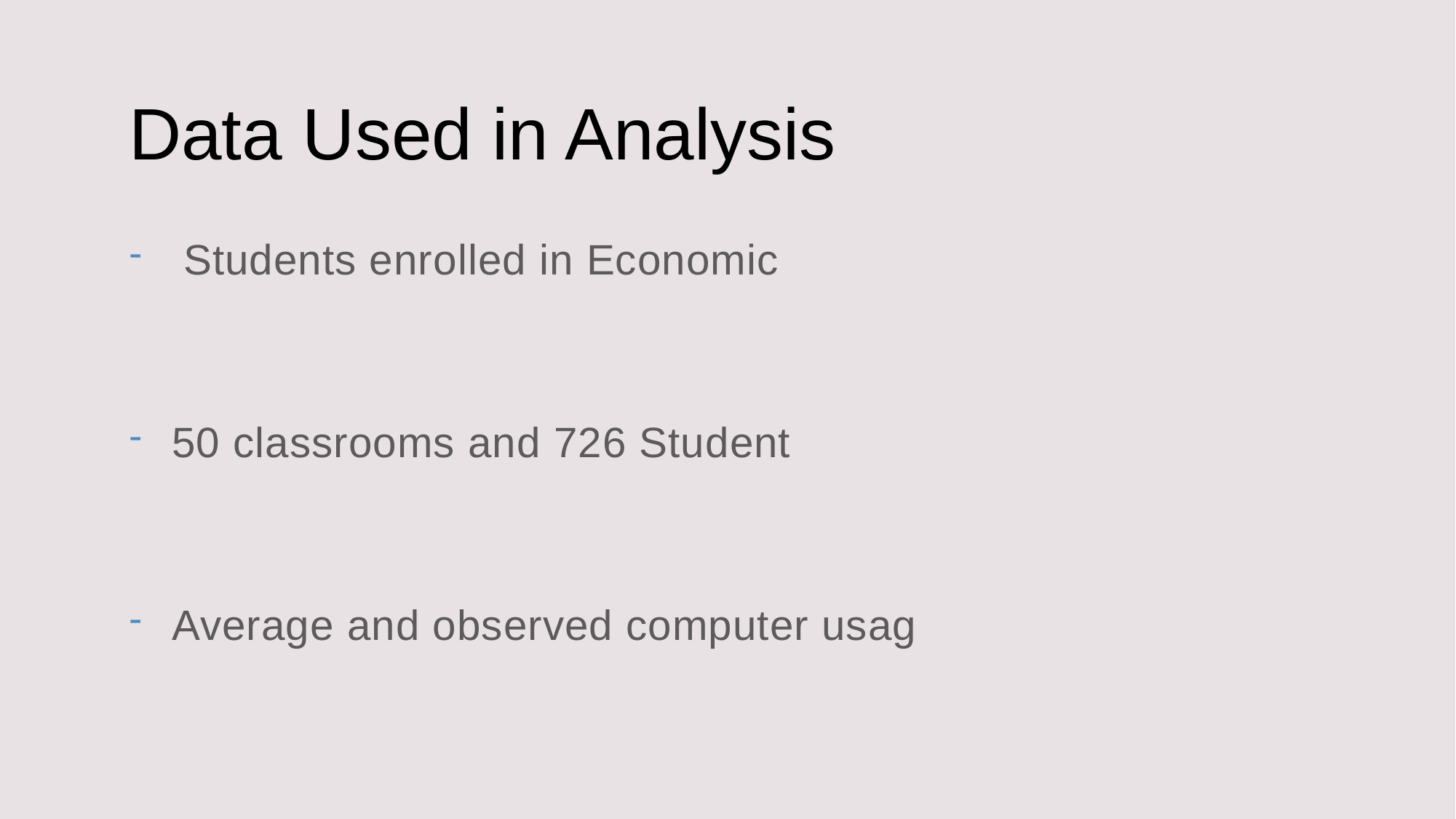

# Data Used in Analysis
Students enrolled in Economics

50 classrooms and 726 Students

Average and observed computer usage